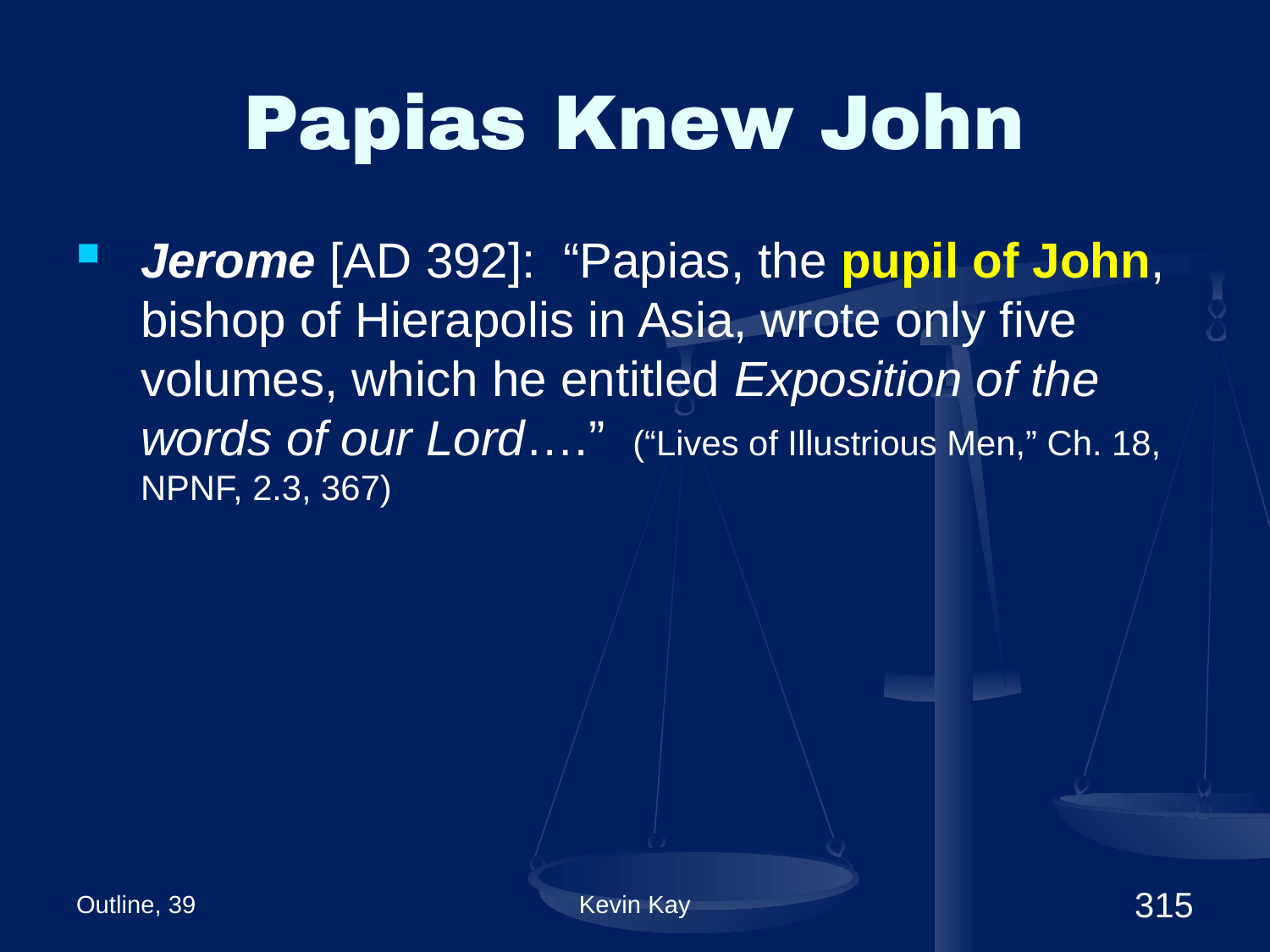

# Papias Knew John
Jerome [AD 392]:  “Papias, the pupil of John, bishop of Hierapolis in Asia, wrote only five volumes, which he entitled Exposition of the words of our Lord….”  (“Lives of Illustrious Men,” Ch. 18, NPNF, 2.3, 367)
Outline, 39
Kevin Kay
315